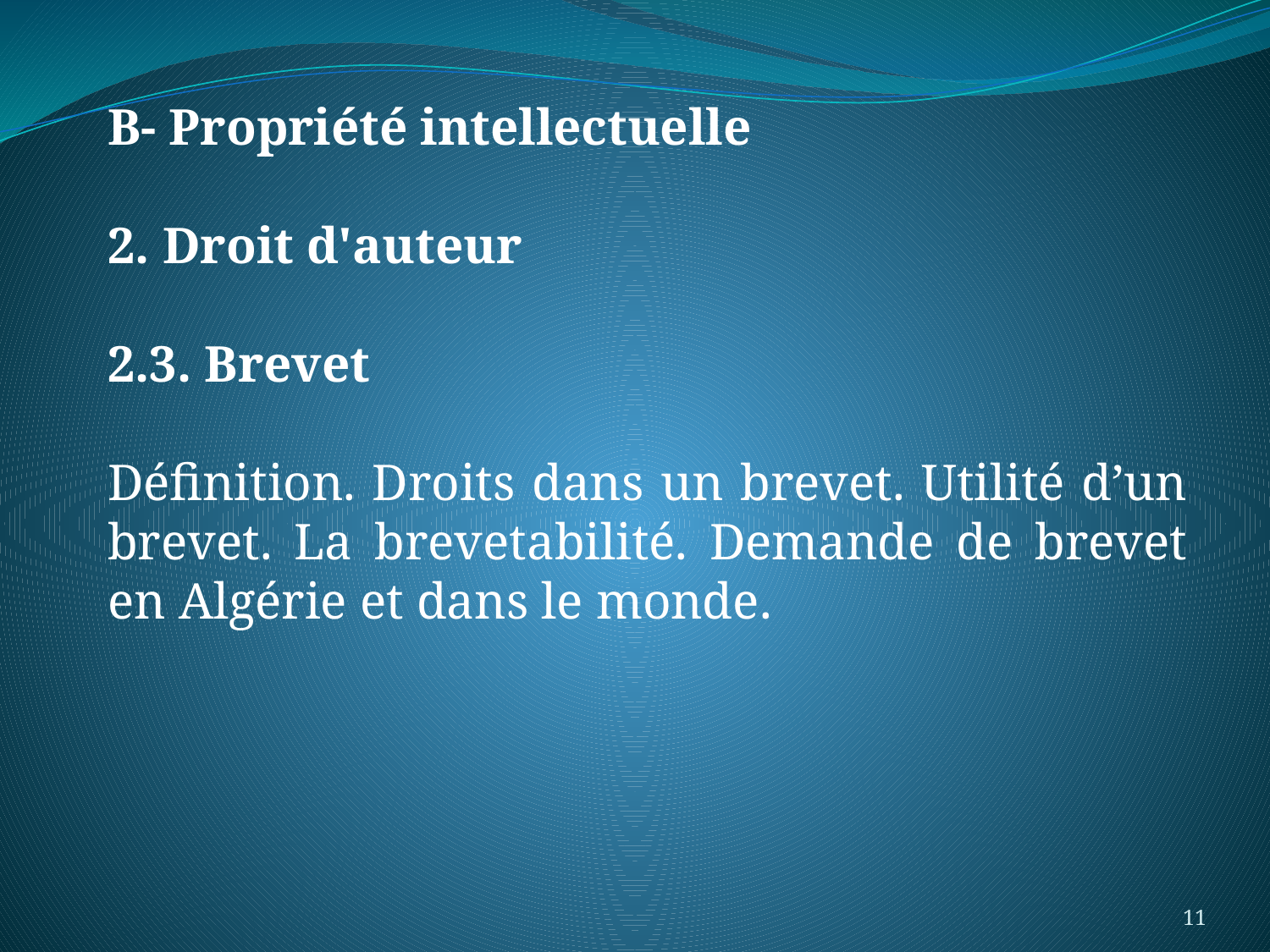

B- Propriété intellectuelle

2. Droit d'auteur
2.3. Brevet

Définition. Droits dans un brevet. Utilité d’un brevet. La brevetabilité. Demande de brevet en Algérie et dans le monde.

11